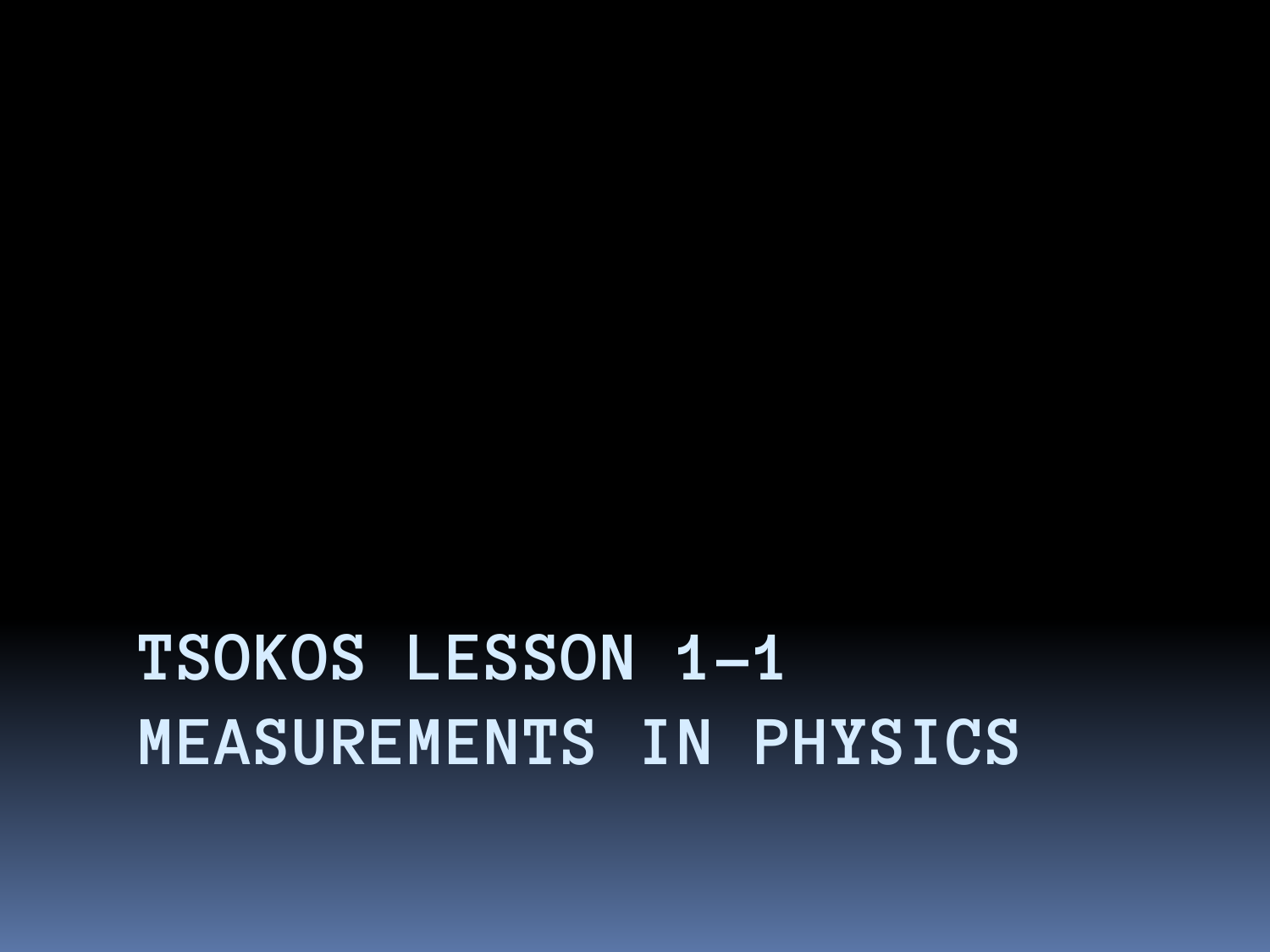

# Tsokos lesson 1-1 Measurements in physics